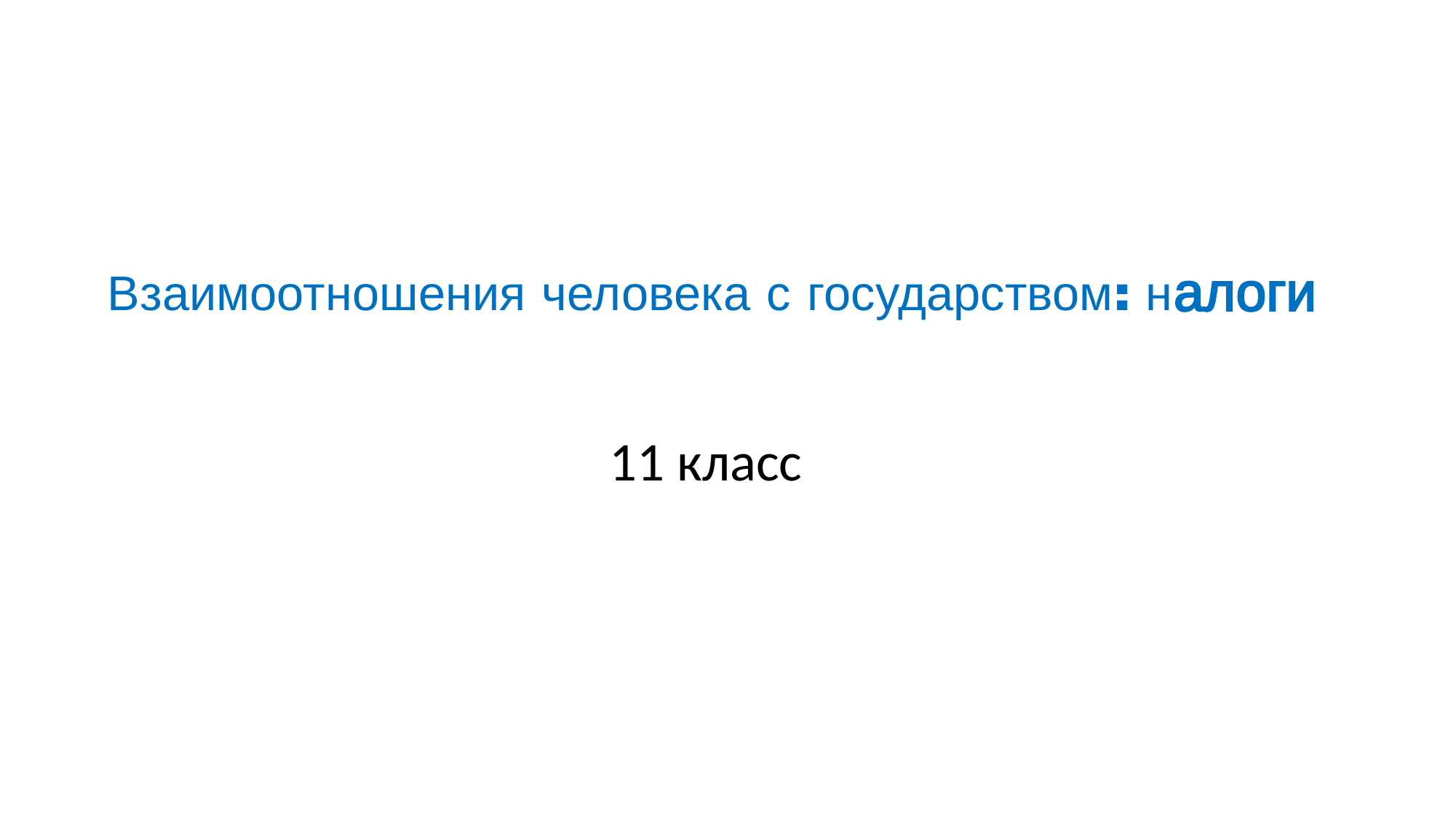

# Взаимоотношения человека с государством: налоги
11 класс